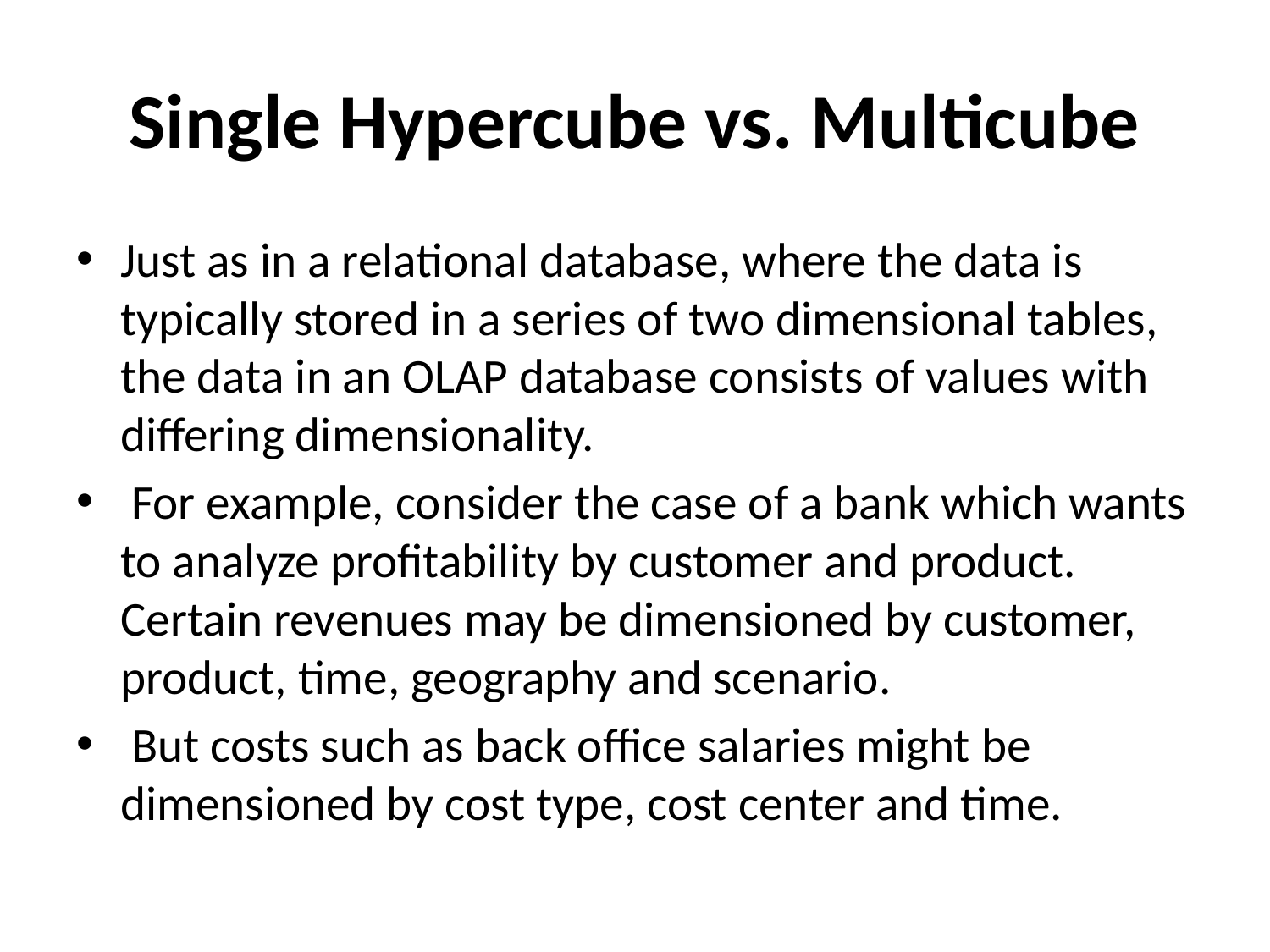

# Single Hypercube vs. Multicube
Just as in a relational database, where the data is typically stored in a series of two dimensional tables, the data in an OLAP database consists of values with differing dimensionality.
 For example, consider the case of a bank which wants to analyze profitability by customer and product. Certain revenues may be dimensioned by customer, product, time, geography and scenario.
 But costs such as back office salaries might be dimensioned by cost type, cost center and time.